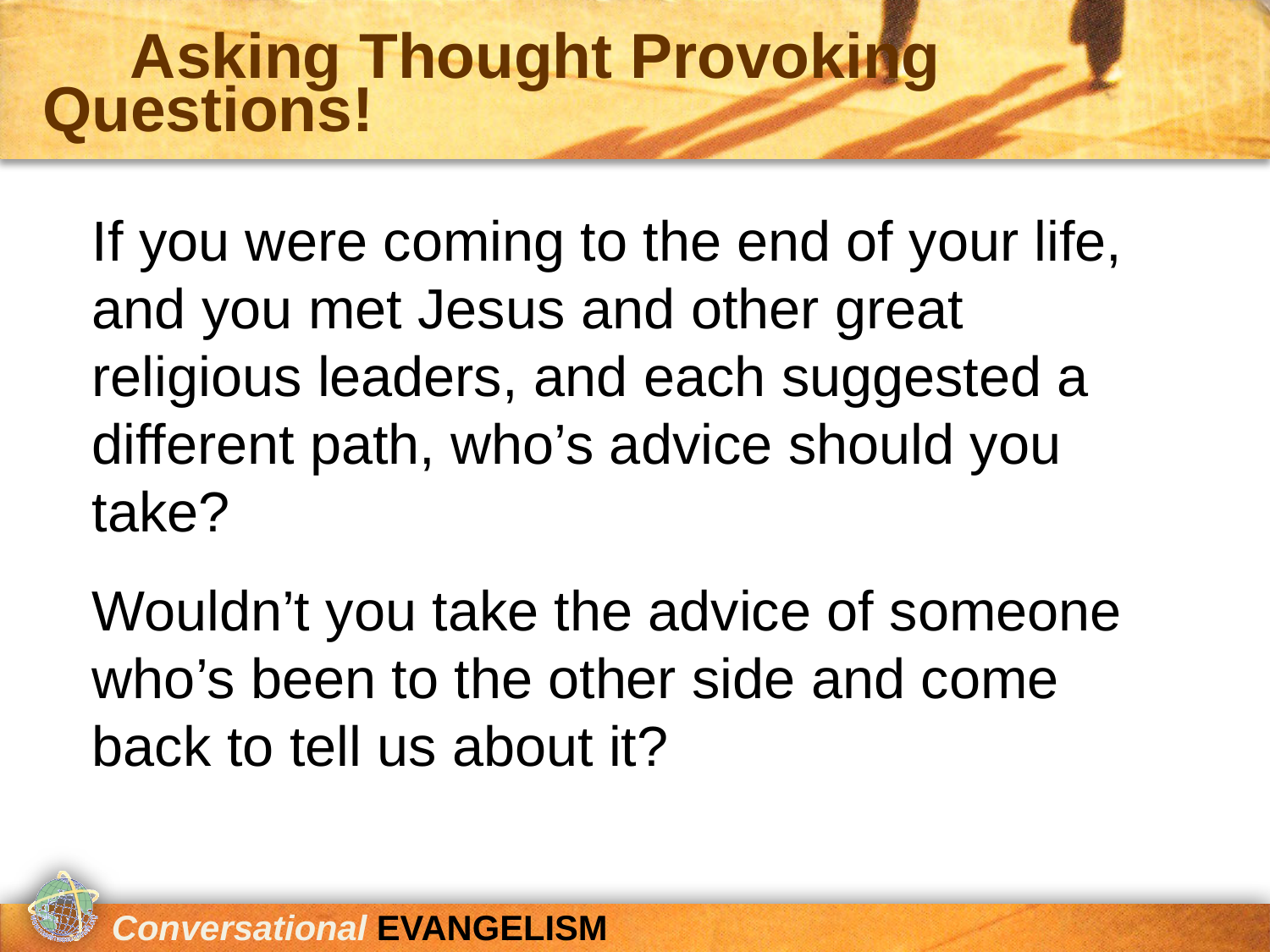

Asking Thought Provoking Questions!
If you were coming to the end of your life, and you met Jesus and other great religious leaders, and each suggested a different path, who’s advice should you take?
Wouldn’t you take the advice of someone who’s been to the other side and come back to tell us about it?